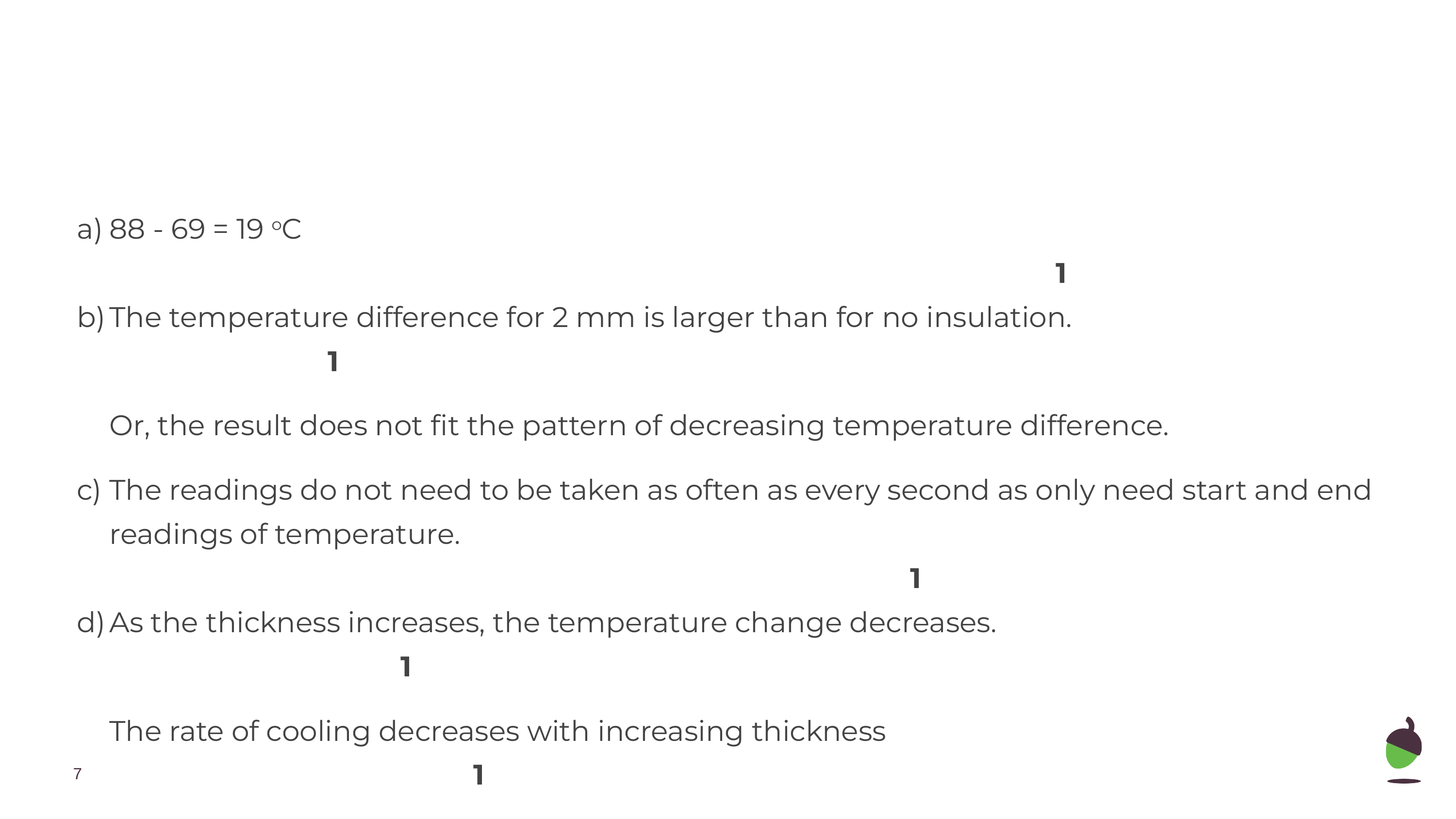

88 - 69 = 19 oC																												1
The temperature difference for 2 mm is larger than for no insulation.							1
Or, the result does not fit the pattern of decreasing temperature difference.
The readings do not need to be taken as often as every second as only need start and end readings of temperature.																								1
As the thickness increases, the temperature change decreases.									1
The rate of cooling decreases with increasing thickness												1
Any two from
Stir the water, use a more precise instrument, have the same starting temperature of water, take repeats and calculate a mean																		2

7